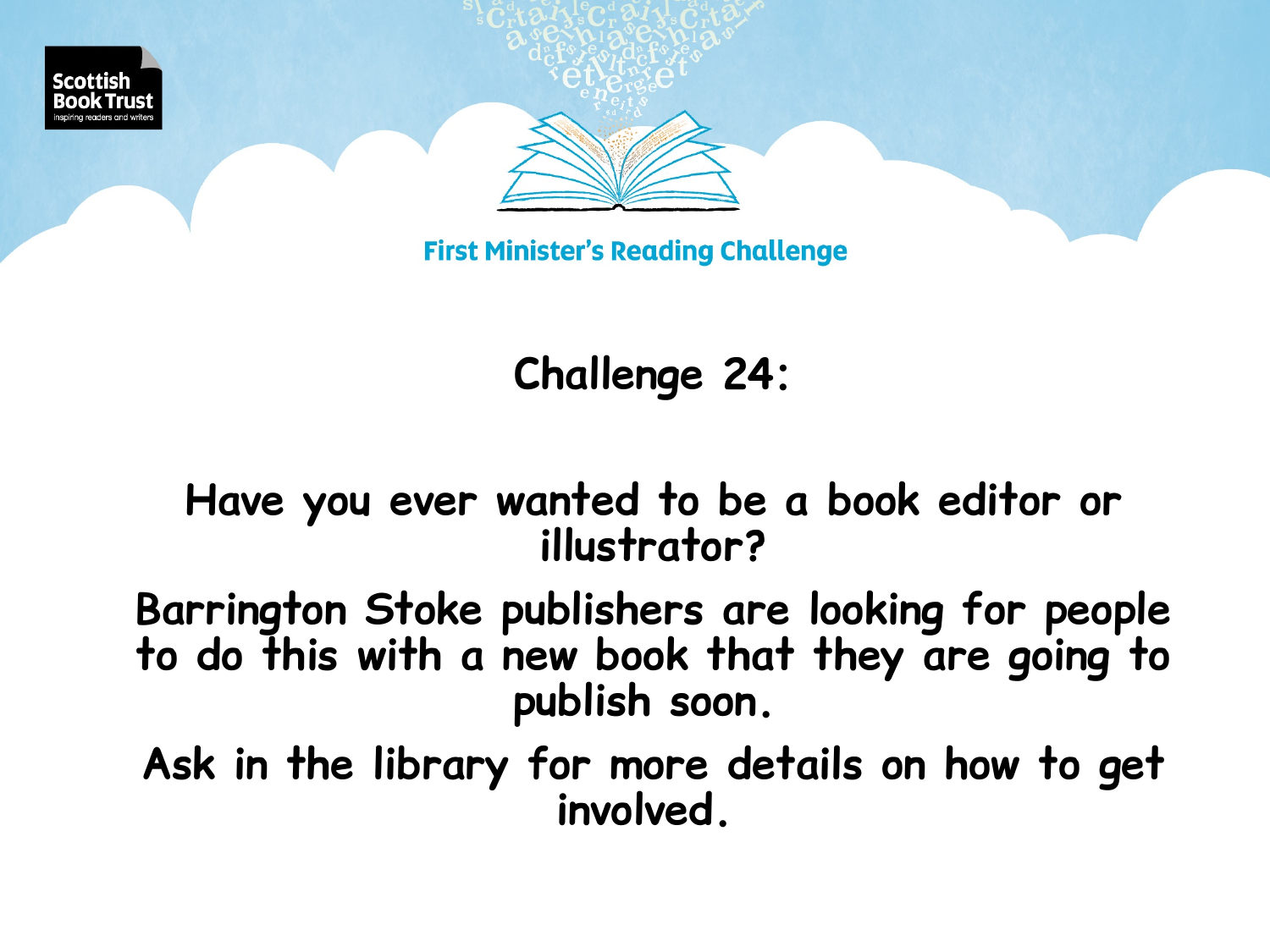

Challenge 24:

Have you ever wanted to be a book editor or illustrator?
Barrington Stoke publishers are looking for people to do this with a new book that they are going to publish soon.
Ask in the library for more details on how to get involved.